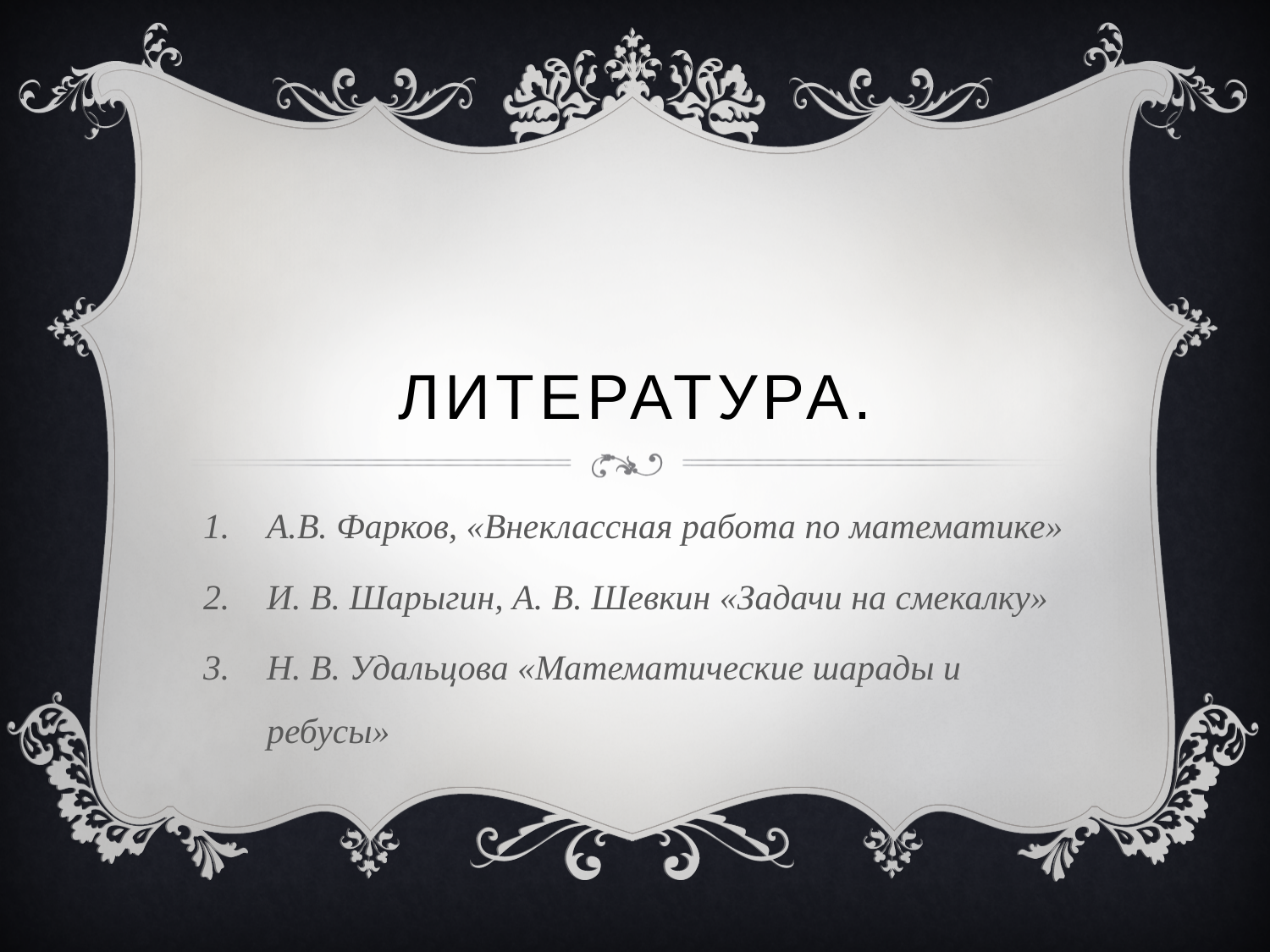

# ЛИТЕРАТУРА.
А.В. Фарков, «Внеклассная работа по математике»
И. В. Шарыгин, А. В. Шевкин «Задачи на смекалку»
Н. В. Удальцова «Математические шарады и ребусы»